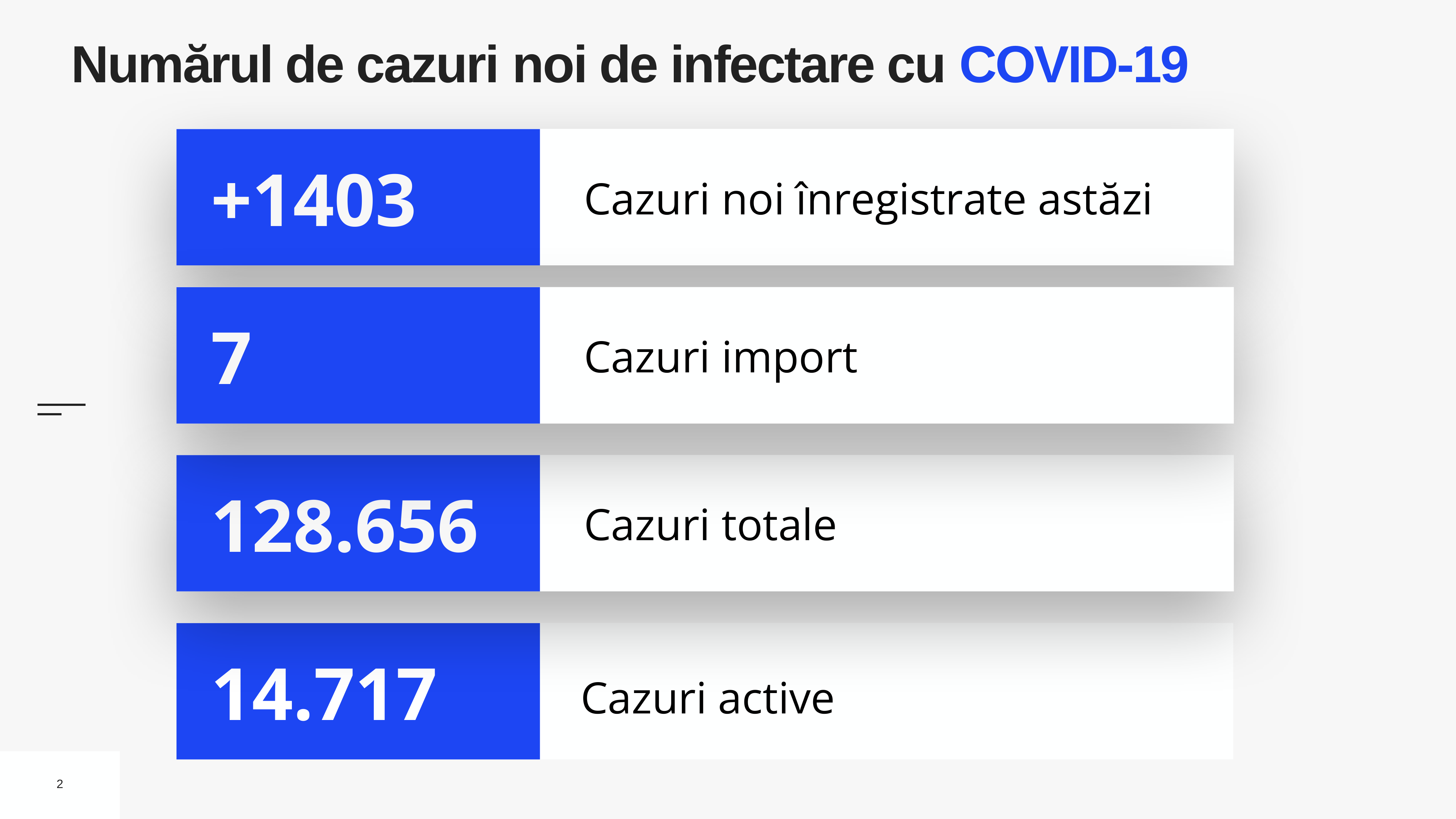

# Numărul de cazuri noi de infectare cu COVID-19

Cazuri noi înregistrate astăzi

+1403

Cazuri import

7

Cazuri totale

128.656

Cazuri active

14.717
2